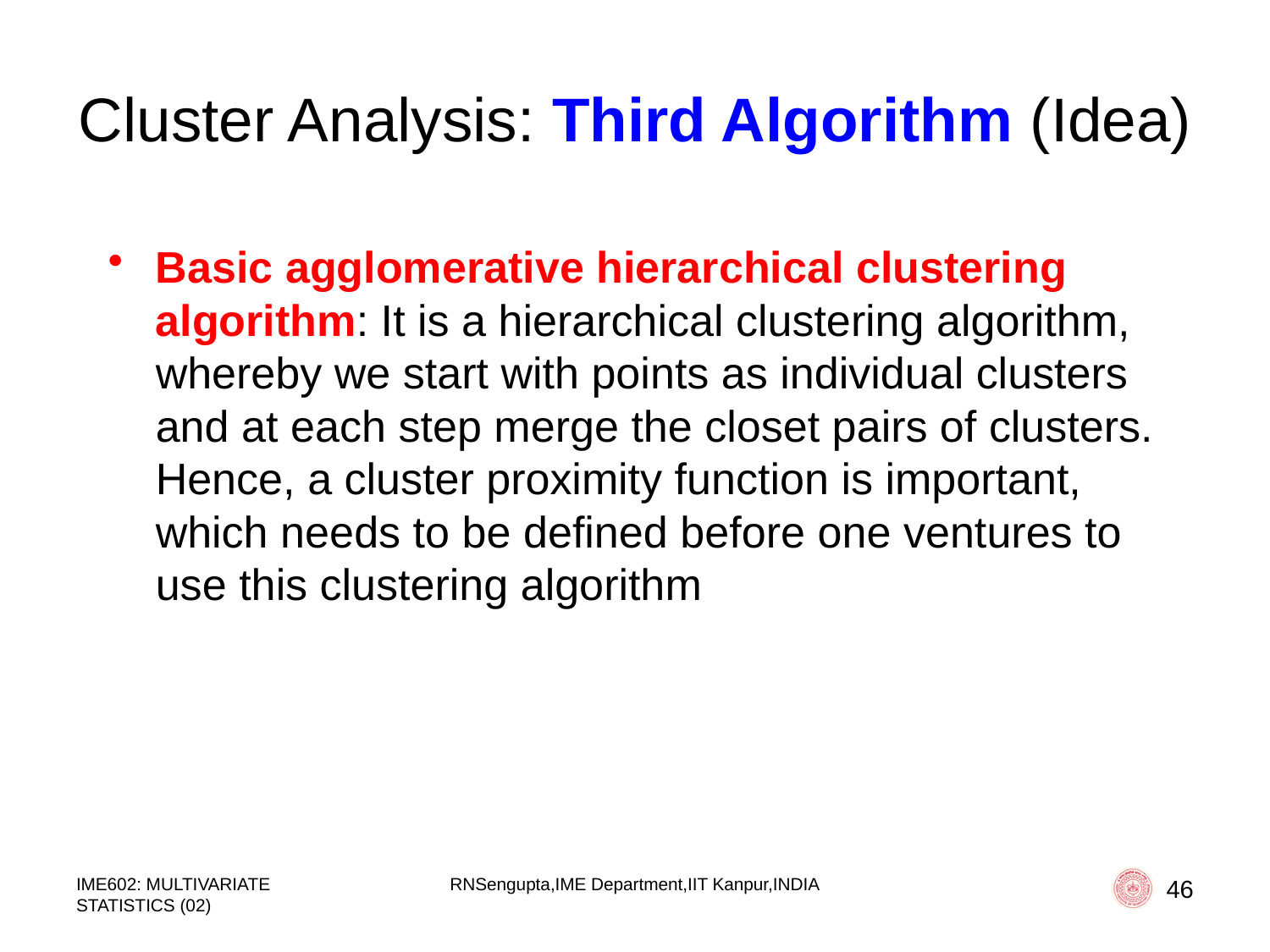

# Cluster Analysis: Third Algorithm (Idea)
Basic agglomerative hierarchical clustering algorithm: It is a hierarchical clustering algorithm, whereby we start with points as individual clusters and at each step merge the closet pairs of clusters. Hence, a cluster proximity function is important, which needs to be defined before one ventures to use this clustering algorithm
IME602: MULTIVARIATE STATISTICS (02)
RNSengupta,IME Department,IIT Kanpur,INDIA
46